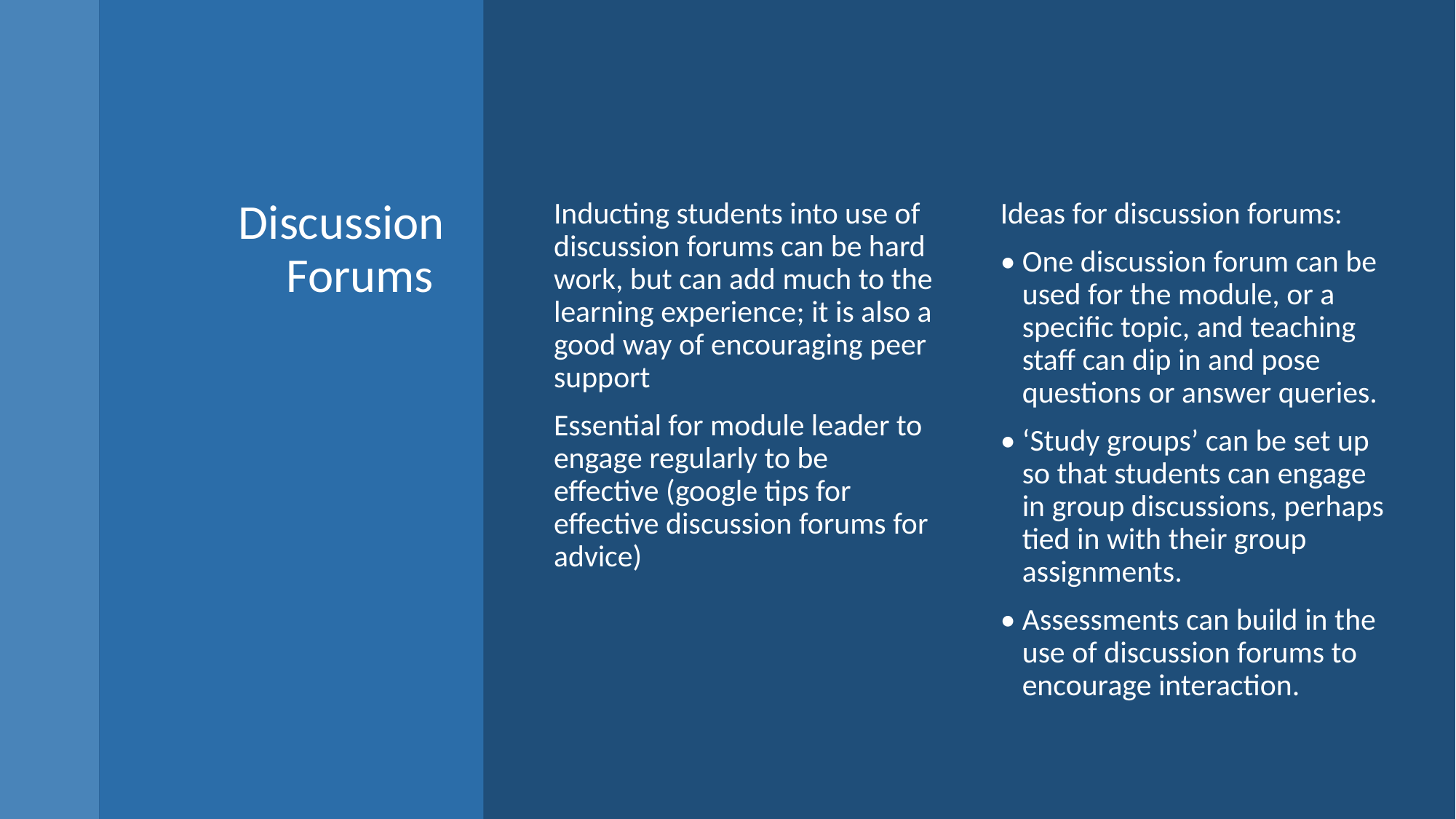

# Discussion Forums
Inducting students into use of discussion forums can be hard work, but can add much to the learning experience; it is also a good way of encouraging peer support
Essential for module leader to engage regularly to be effective (google tips for effective discussion forums for advice)
Ideas for discussion forums:
• One discussion forum can be used for the module, or a specific topic, and teaching staff can dip in and pose questions or answer queries.
• ‘Study groups’ can be set up so that students can engage in group discussions, perhaps tied in with their group assignments.
• Assessments can build in the use of discussion forums to encourage interaction.